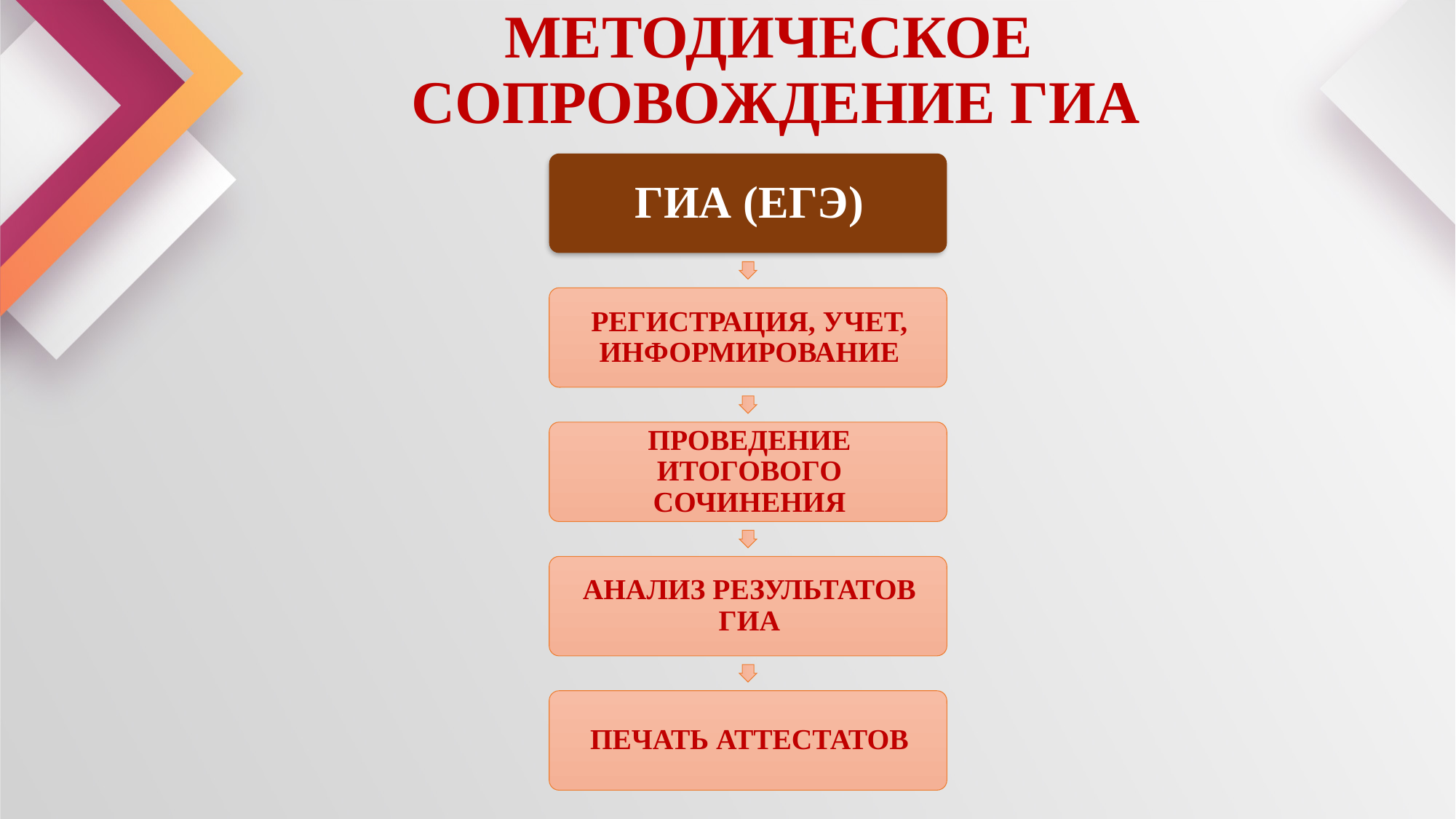

МЕТОДИЧЕСКОЕ
СОПРОВОЖДЕНИЕ ГИА
ГИА (ЕГЭ)
РЕГИСТРАЦИЯ, УЧЕТ, ИНФОРМИРОВАНИЕ
ПРОВЕДЕНИЕ ИТОГОВОГО СОЧИНЕНИЯ
АНАЛИЗ РЕЗУЛЬТАТОВ ГИА
ПЕЧАТЬ АТТЕСТАТОВ